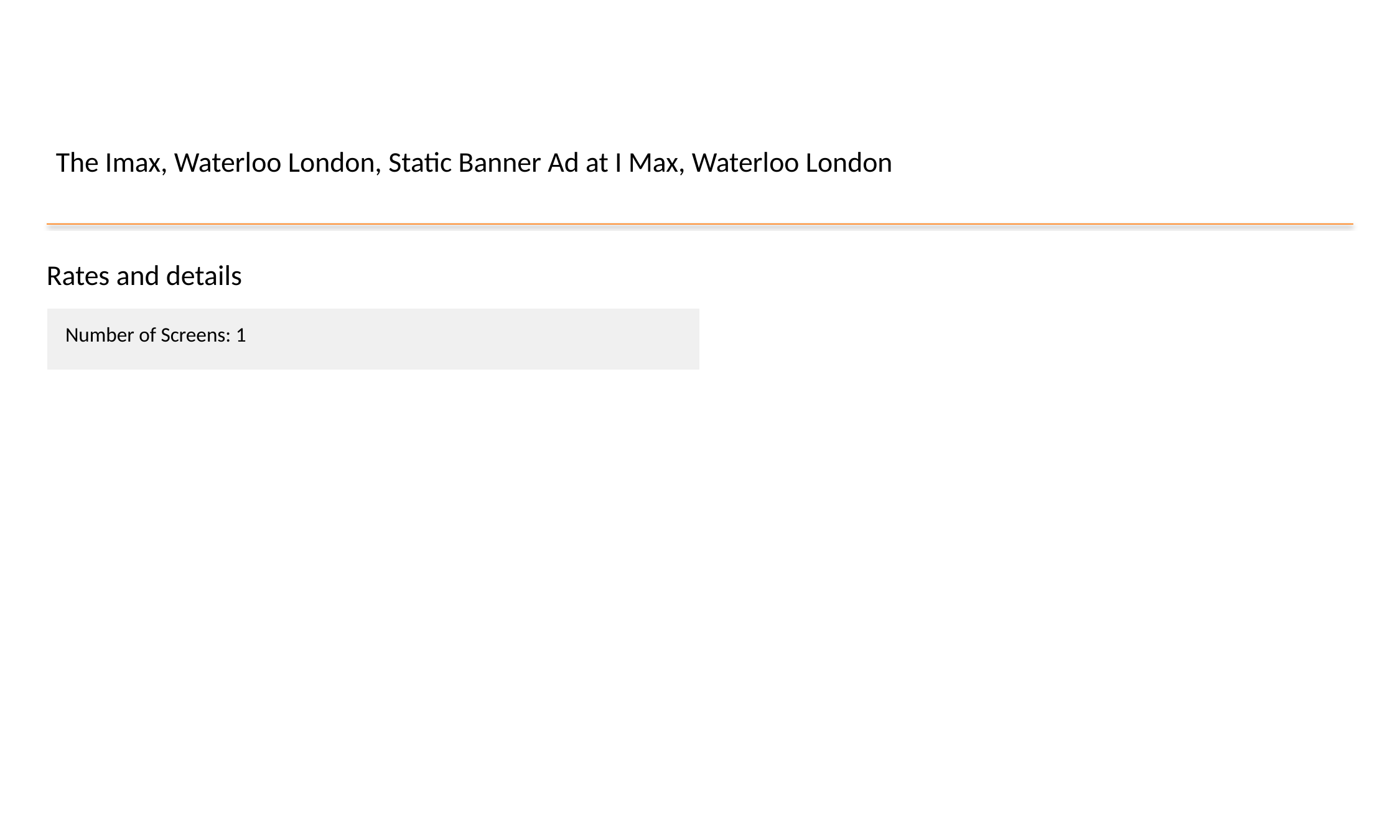

The Imax, Waterloo London, Static Banner Ad at I Max, Waterloo London

Rates and details
| Number of Screens: 1 |
| --- |